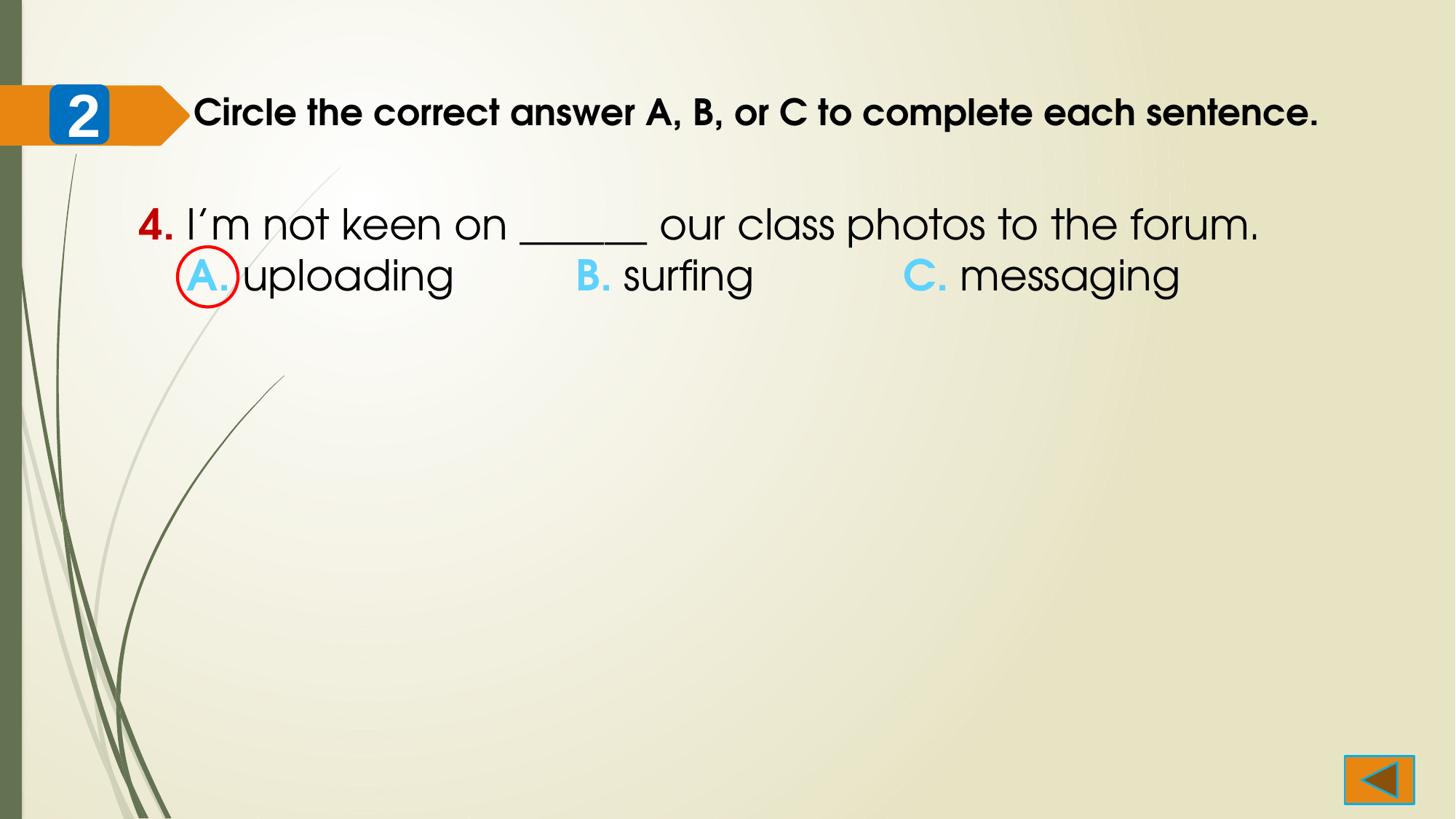

2
Circle the correct answer A, B, or C to complete each sentence.

4. I’m not keen on ______ our class photos to the forum.
    A. uploading 		B. surfing 		C. messaging